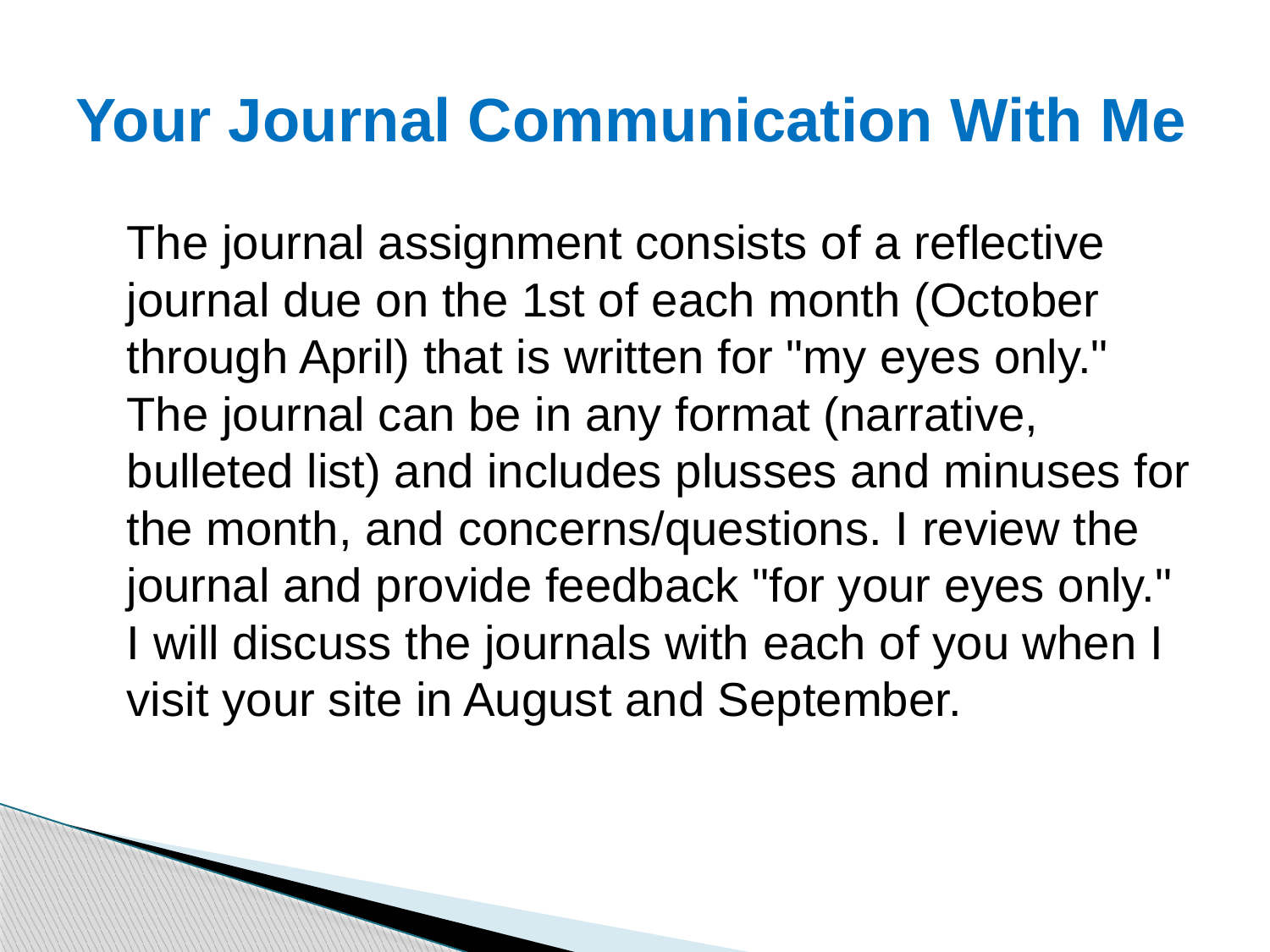

# Your Journal Communication With Me
	The journal assignment consists of a reflective journal due on the 1st of each month (October through April) that is written for "my eyes only." The journal can be in any format (narrative, bulleted list) and includes plusses and minuses for the month, and concerns/questions. I review the journal and provide feedback "for your eyes only." I will discuss the journals with each of you when I visit your site in August and September.